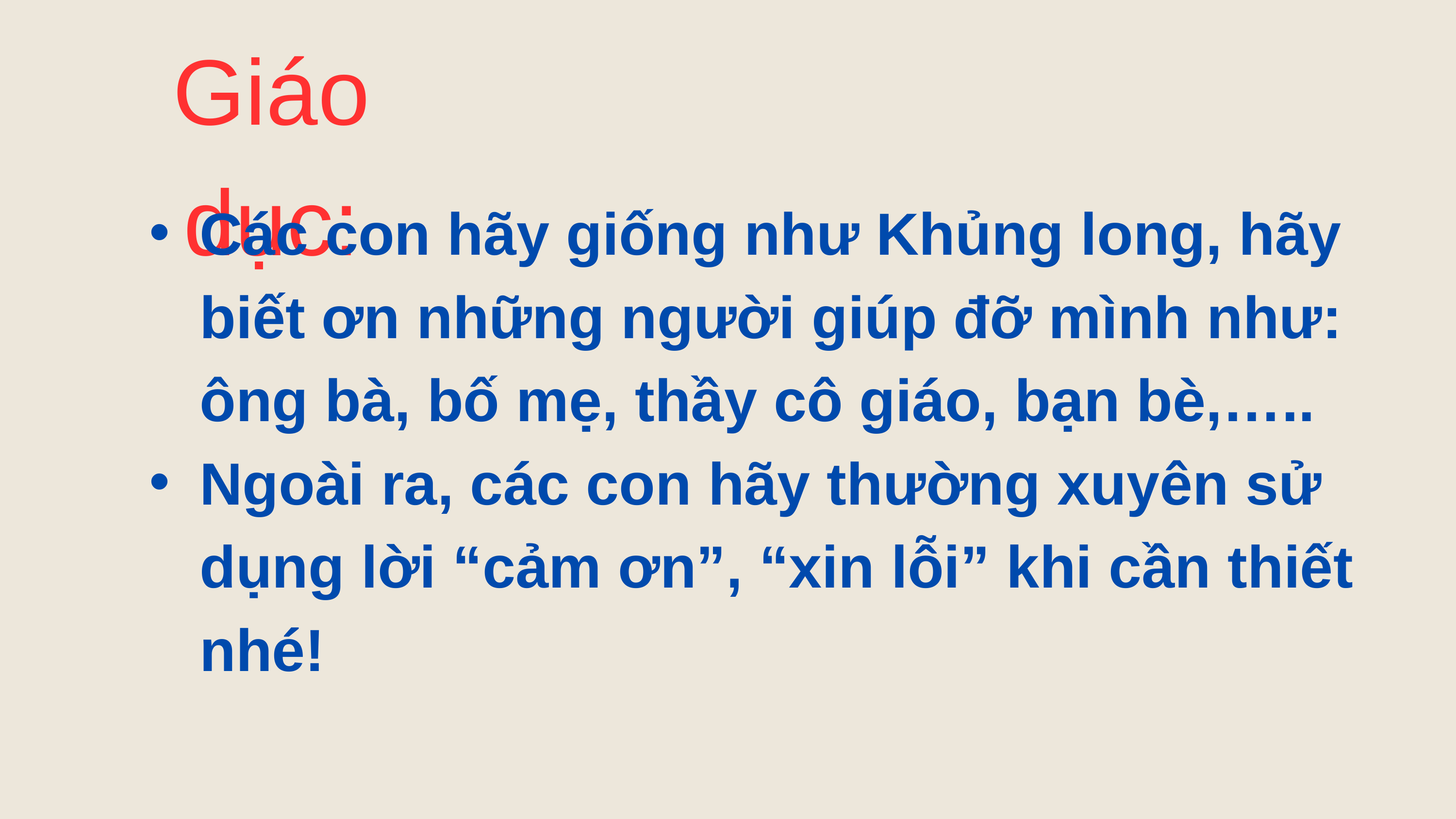

Giáo dục:
Các con hãy giống như Khủng long, hãy biết ơn những người giúp đỡ mình như: ông bà, bố mẹ, thầy cô giáo, bạn bè,…..
Ngoài ra, các con hãy thường xuyên sử dụng lời “cảm ơn”, “xin lỗi” khi cần thiết nhé!